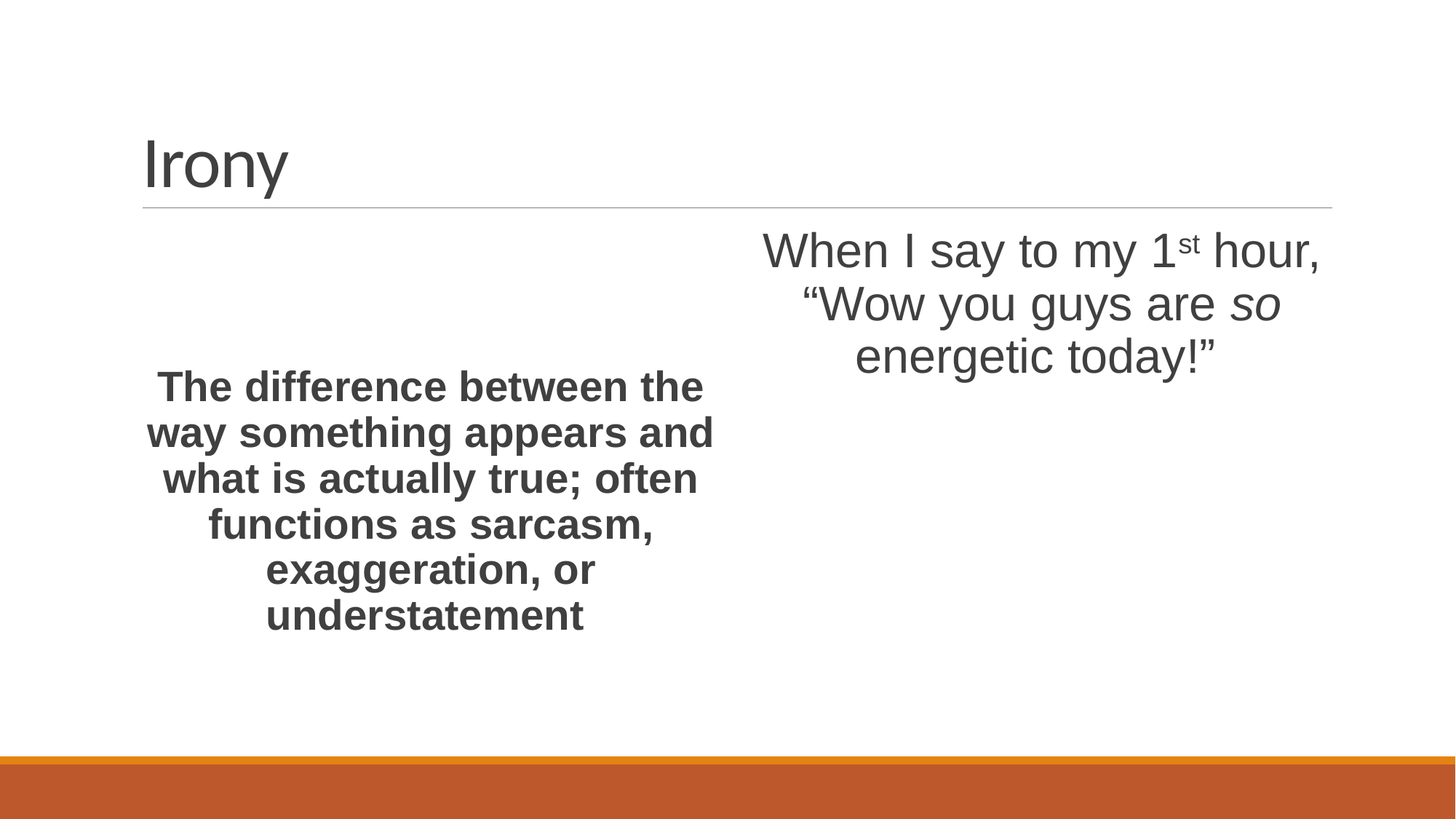

# Irony

The difference between the way something appears and what is actually true; often functions as sarcasm, exaggeration, or understatement
When I say to my 1st hour, “Wow you guys are so energetic today!”